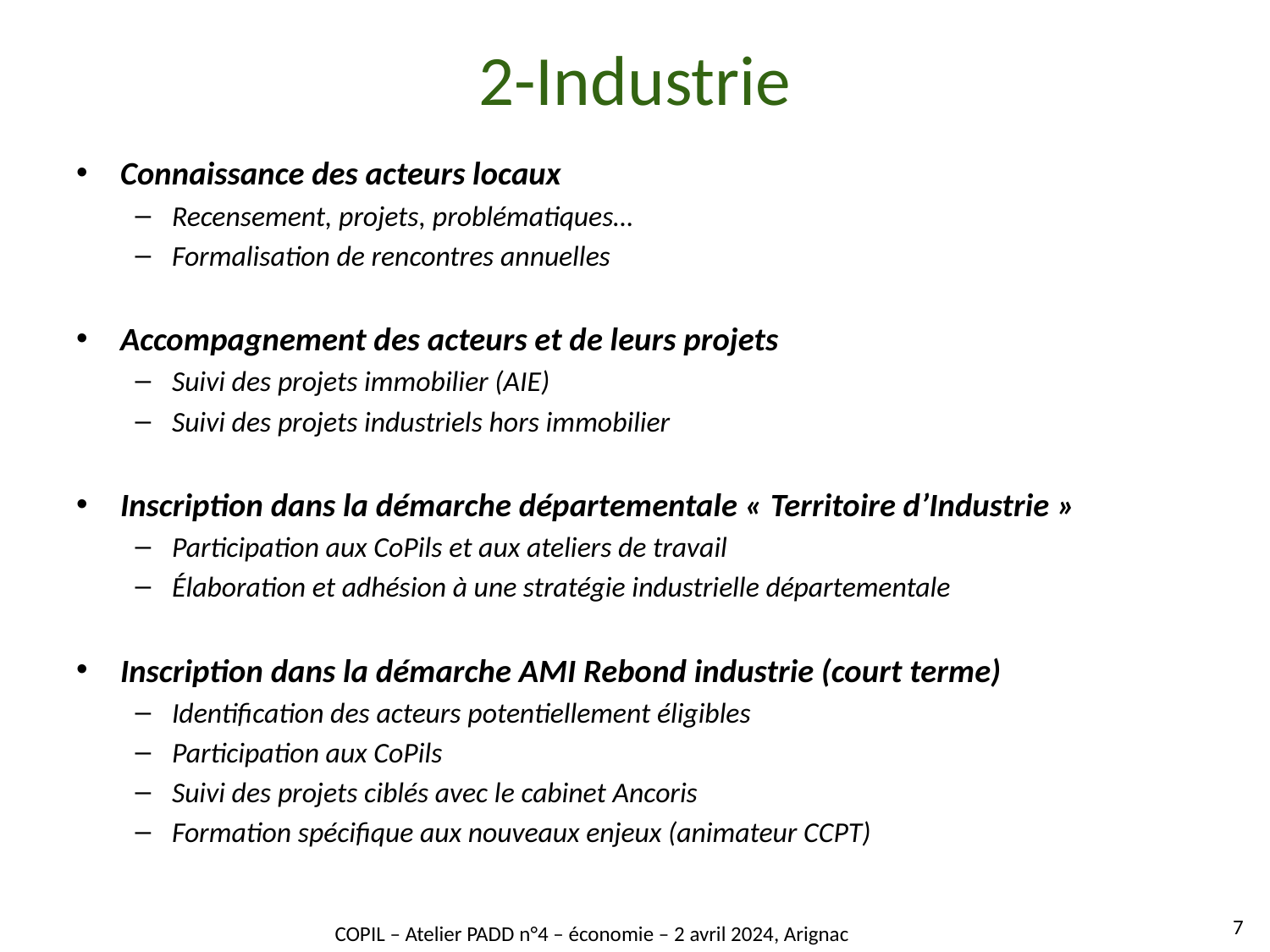

# 2-Industrie
Connaissance des acteurs locaux
Recensement, projets, problématiques…
Formalisation de rencontres annuelles

Accompagnement des acteurs et de leurs projets
Suivi des projets immobilier (AIE)
Suivi des projets industriels hors immobilier

Inscription dans la démarche départementale « Territoire d’Industrie »
Participation aux CoPils et aux ateliers de travail
Élaboration et adhésion à une stratégie industrielle départementale

Inscription dans la démarche AMI Rebond industrie (court terme)
Identification des acteurs potentiellement éligibles
Participation aux CoPils
Suivi des projets ciblés avec le cabinet Ancoris
Formation spécifique aux nouveaux enjeux (animateur CCPT)
7
COPIL – Atelier PADD n°4 – économie – 2 avril 2024, Arignac